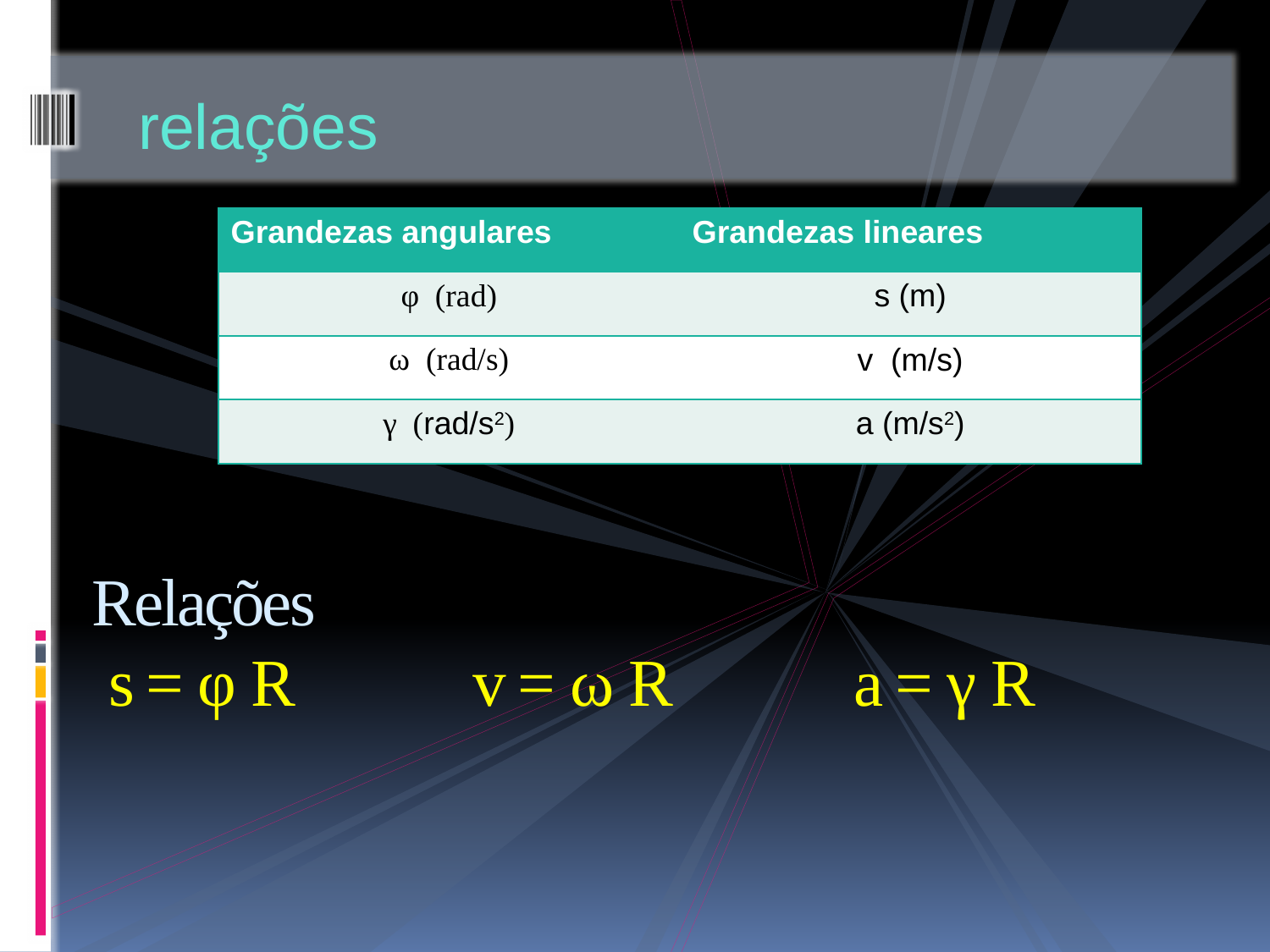

relações
| Grandezas angulares | Grandezas lineares |
| --- | --- |
| φ (rad) | s (m) |
| ω (rad/s) | v (m/s) |
| γ (rad/s2) | a (m/s2) |
# Relações s = φ R		v = ω R		a = γ R